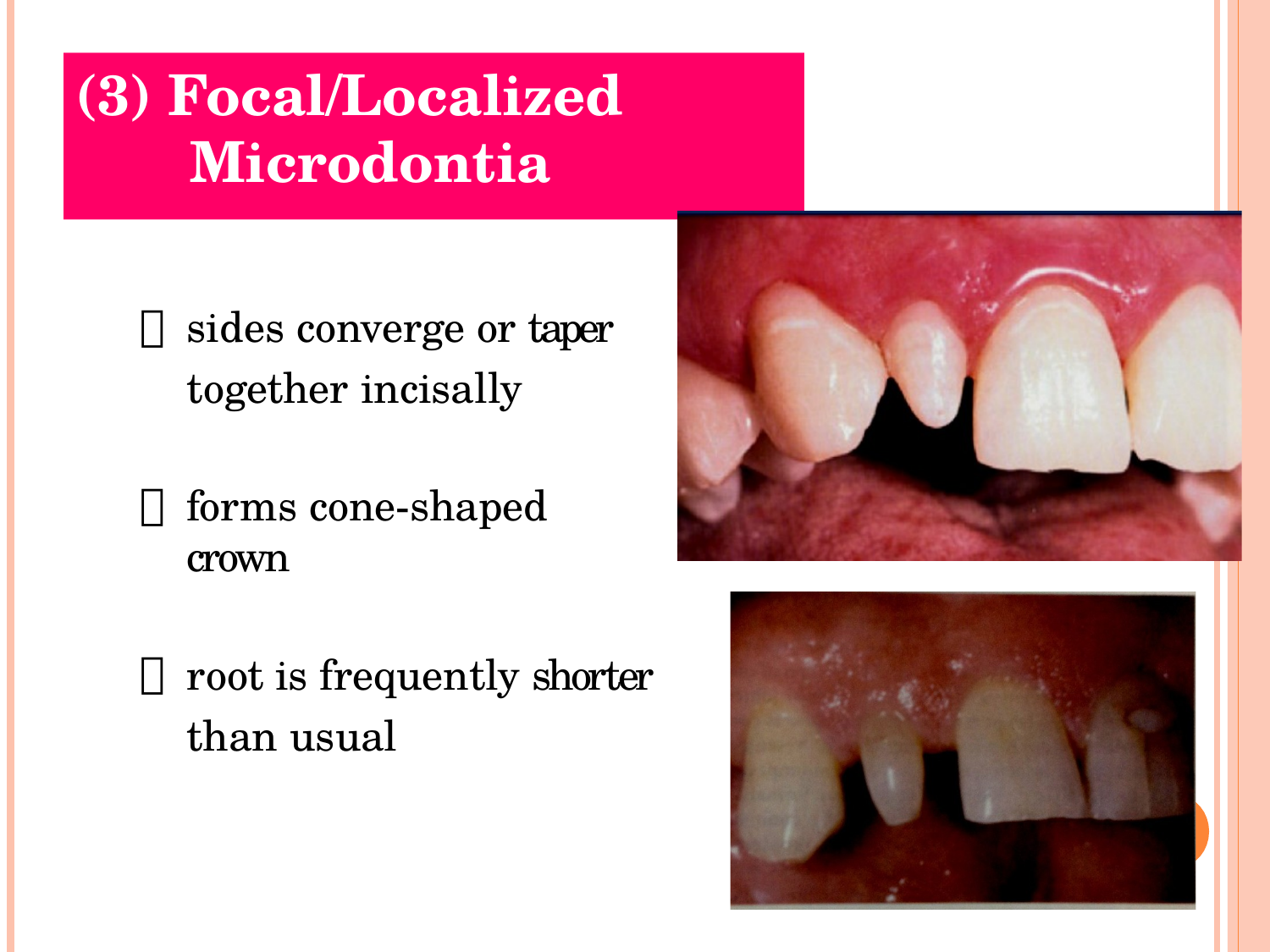

# (3) Focal/Localized  Microdontia

sides converge or taper  together incisally

forms cone-shaped crown

root is frequently shorter  than usual